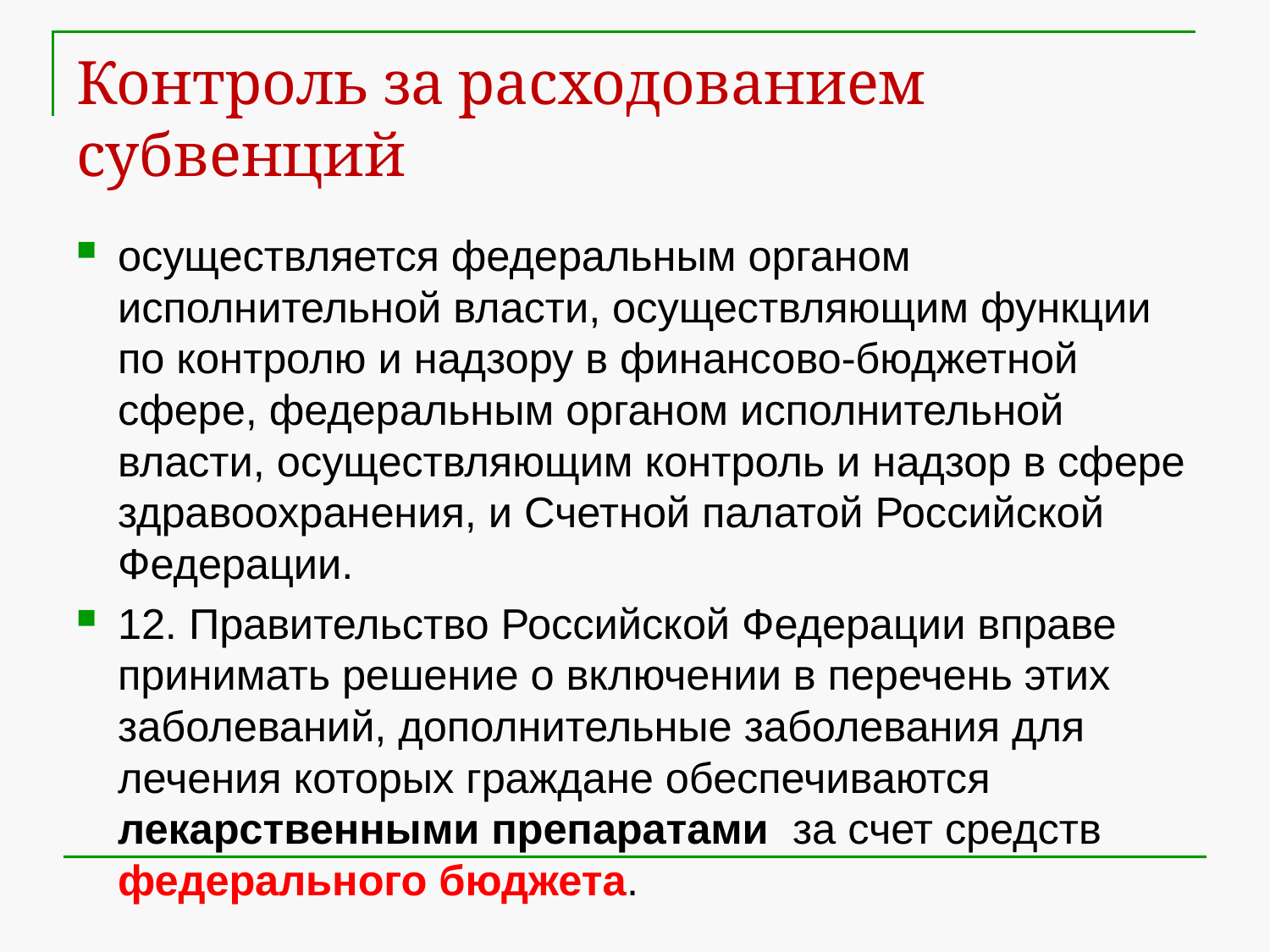

# Контроль за расходованием субвенций
осуществляется федеральным органом исполнительной власти, осуществляющим функции по контролю и надзору в финансово-бюджетной сфере, федеральным органом исполнительной власти, осуществляющим контроль и надзор в сфере здравоохранения, и Счетной палатой Российской Федерации.
12. Правительство Российской Федерации вправе принимать решение о включении в перечень этих заболеваний, дополнительные заболевания для лечения которых граждане обеспечиваются лекарственными препаратами  за счет средств федерального бюджета.